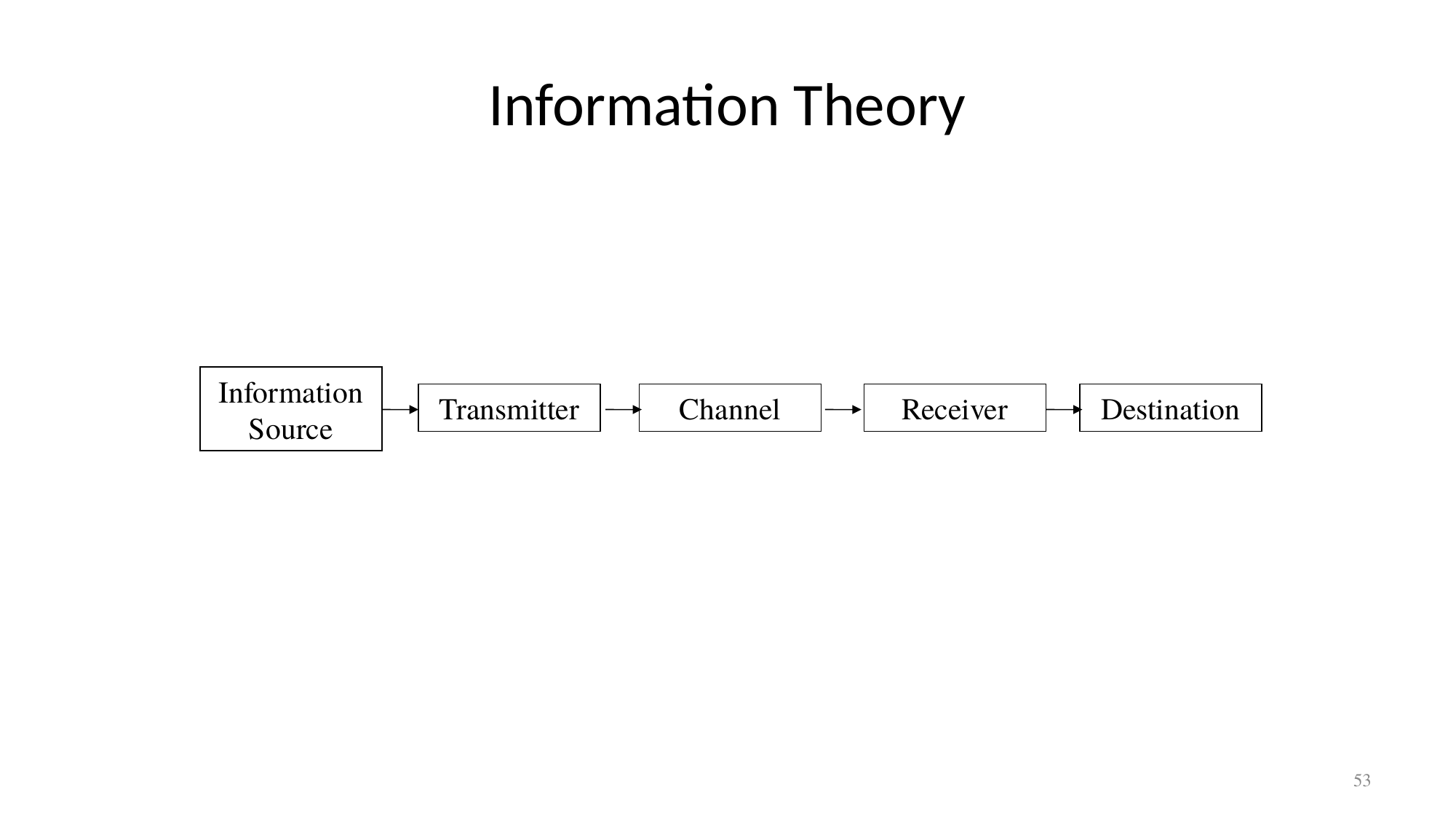

# Information Theory
Information
Source
Transmitter
Channel
Receiver
Destination

53